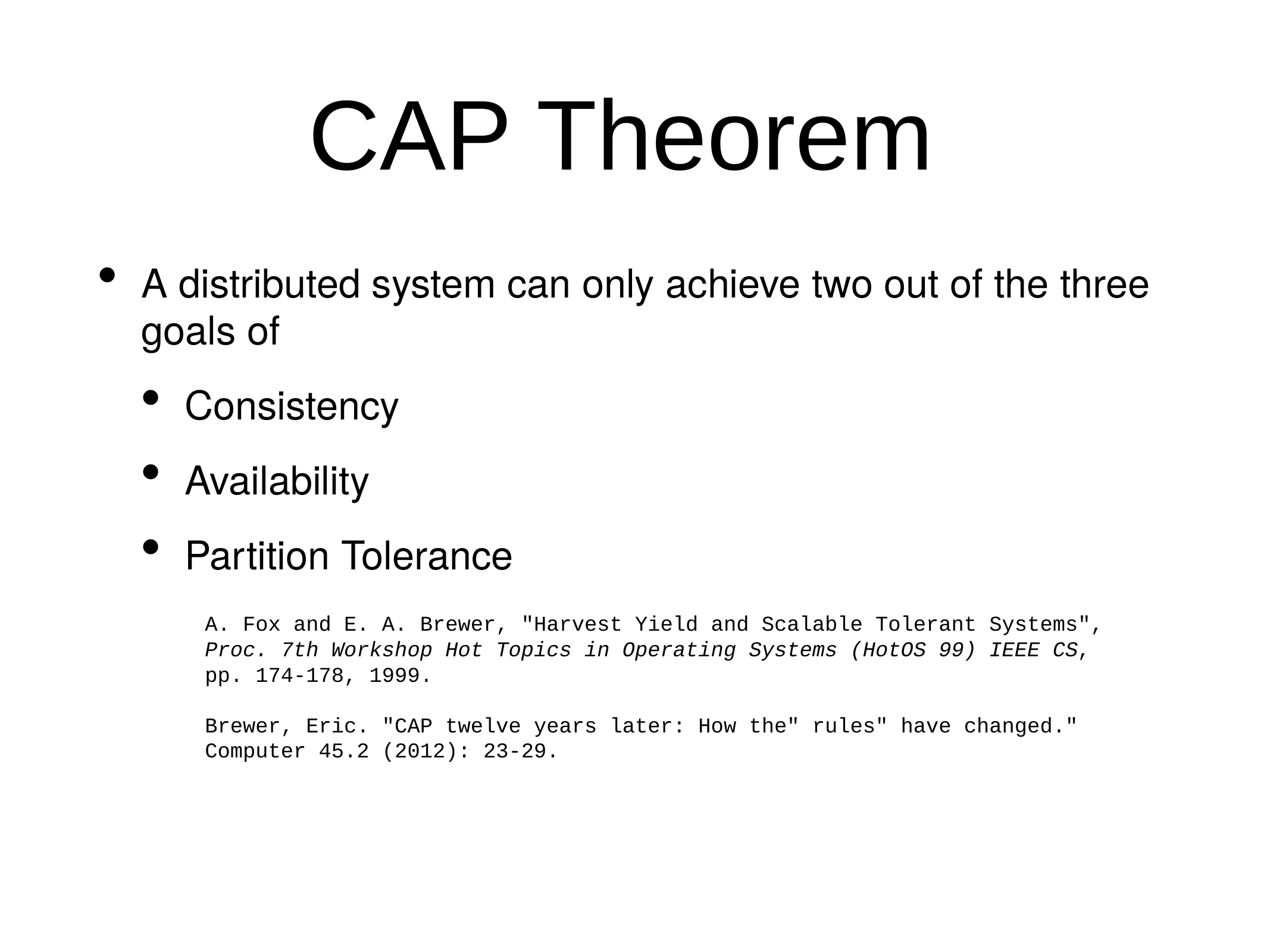

# CAP Theorem
A distributed system can only achieve two out of the three goals of
Consistency
Availability
Partition Tolerance
A. Fox and E. A. Brewer, "Harvest Yield and Scalable Tolerant Systems", Proc. 7th Workshop Hot Topics in Operating Systems (HotOS 99) IEEE CS, pp. 174-178, 1999.

Brewer, Eric. "CAP twelve years later: How the" rules" have changed." Computer 45.2 (2012): 23-29.